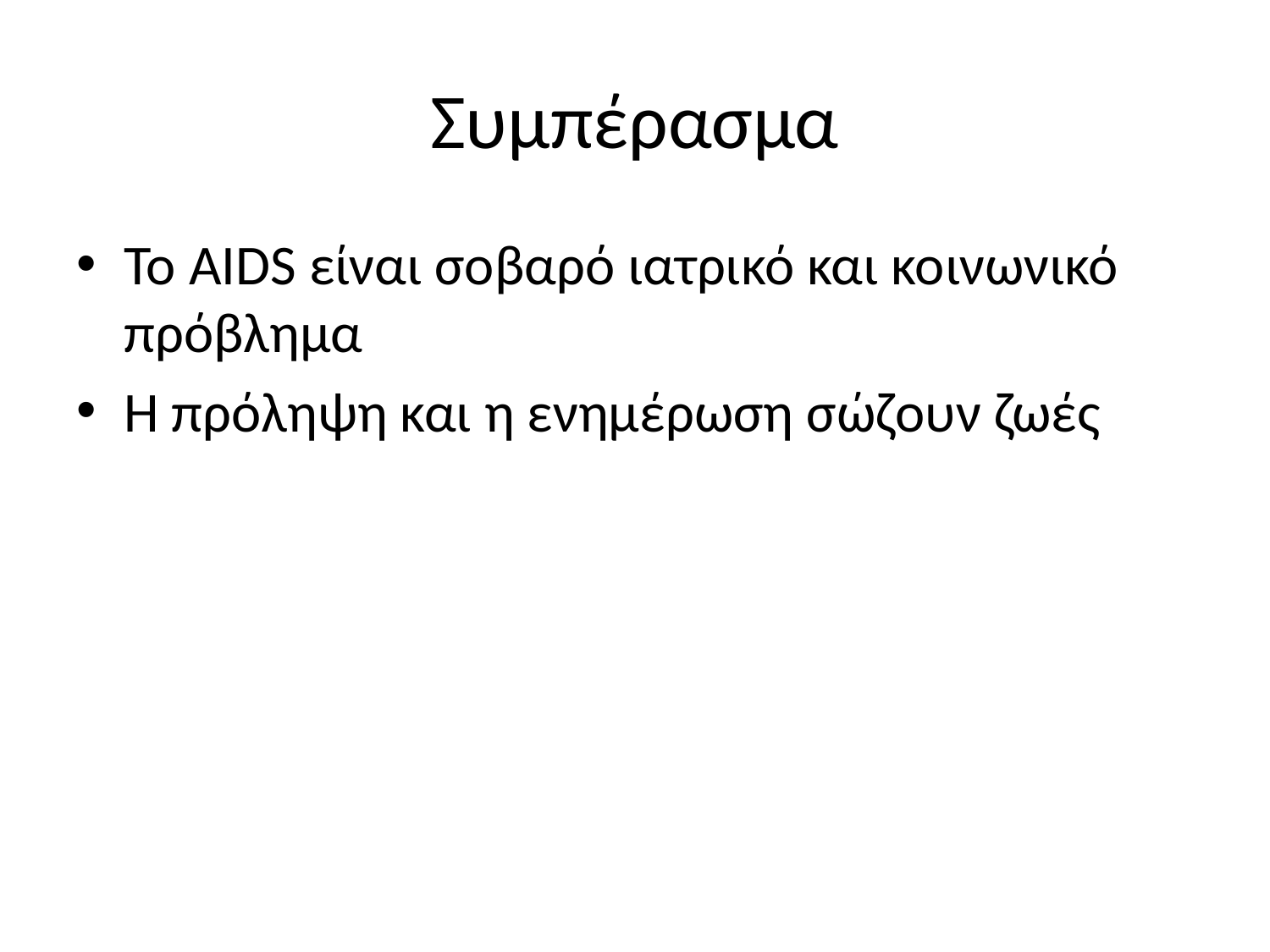

# Συμπέρασμα
Το AIDS είναι σοβαρό ιατρικό και κοινωνικό πρόβλημα
Η πρόληψη και η ενημέρωση σώζουν ζωές